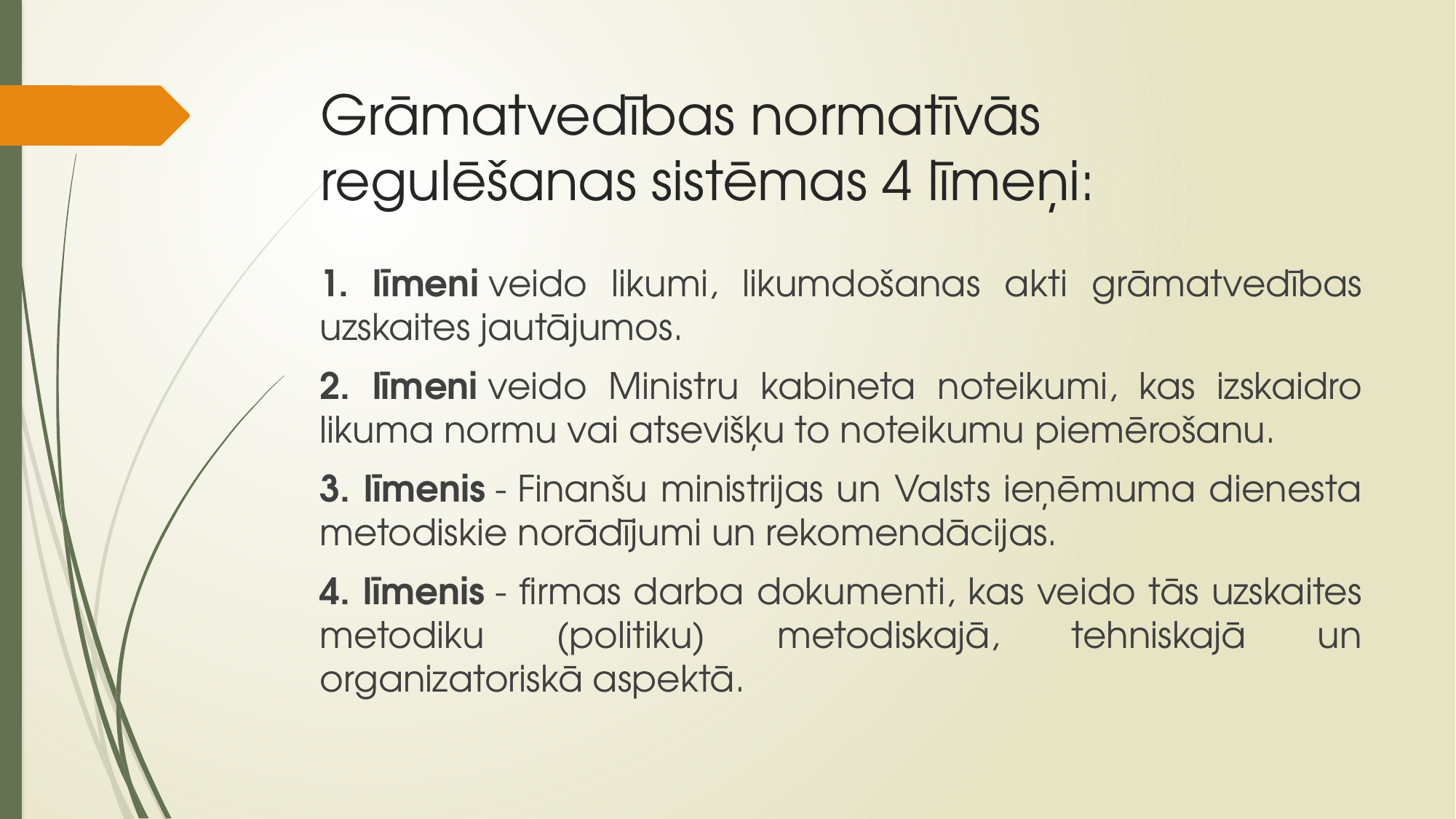

# Grāmatvedības normatīvās regulēšanas sistēmas 4 līmeņi:
1. līmeni veido likumi, likumdošanas akti grāmatvedības uzskaites jautājumos.
2. līmeni veido Ministru kabineta noteikumi, kas izskaidro likuma normu vai atsevišķu to noteikumu piemērošanu.
3. līmenis - Finanšu ministrijas un Valsts ieņēmuma dienesta metodiskie norādījumi un rekomendācijas.
4. līmenis - firmas darba dokumenti, kas veido tās uzskaites metodiku (politiku) metodiskajā, tehniskajā un organizatoriskā aspektā.